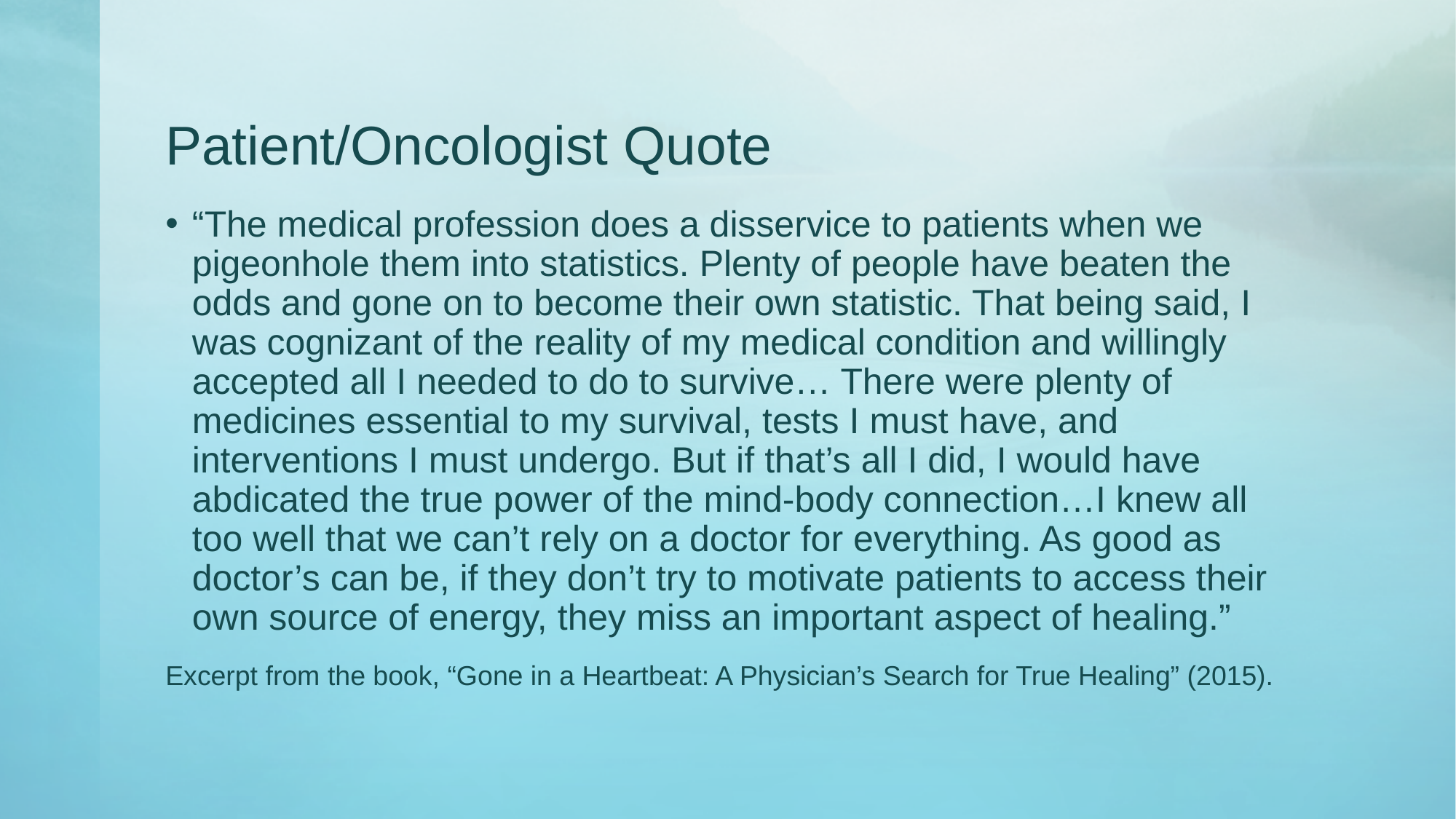

# Patient/Oncologist Quote
“The medical profession does a disservice to patients when we pigeonhole them into statistics. Plenty of people have beaten the odds and gone on to become their own statistic. That being said, I was cognizant of the reality of my medical condition and willingly accepted all I needed to do to survive… There were plenty of medicines essential to my survival, tests I must have, and interventions I must undergo. But if that’s all I did, I would have abdicated the true power of the mind-body connection…I knew all too well that we can’t rely on a doctor for everything. As good as doctor’s can be, if they don’t try to motivate patients to access their own source of energy, they miss an important aspect of healing.”
Excerpt from the book, “Gone in a Heartbeat: A Physician’s Search for True Healing” (2015).